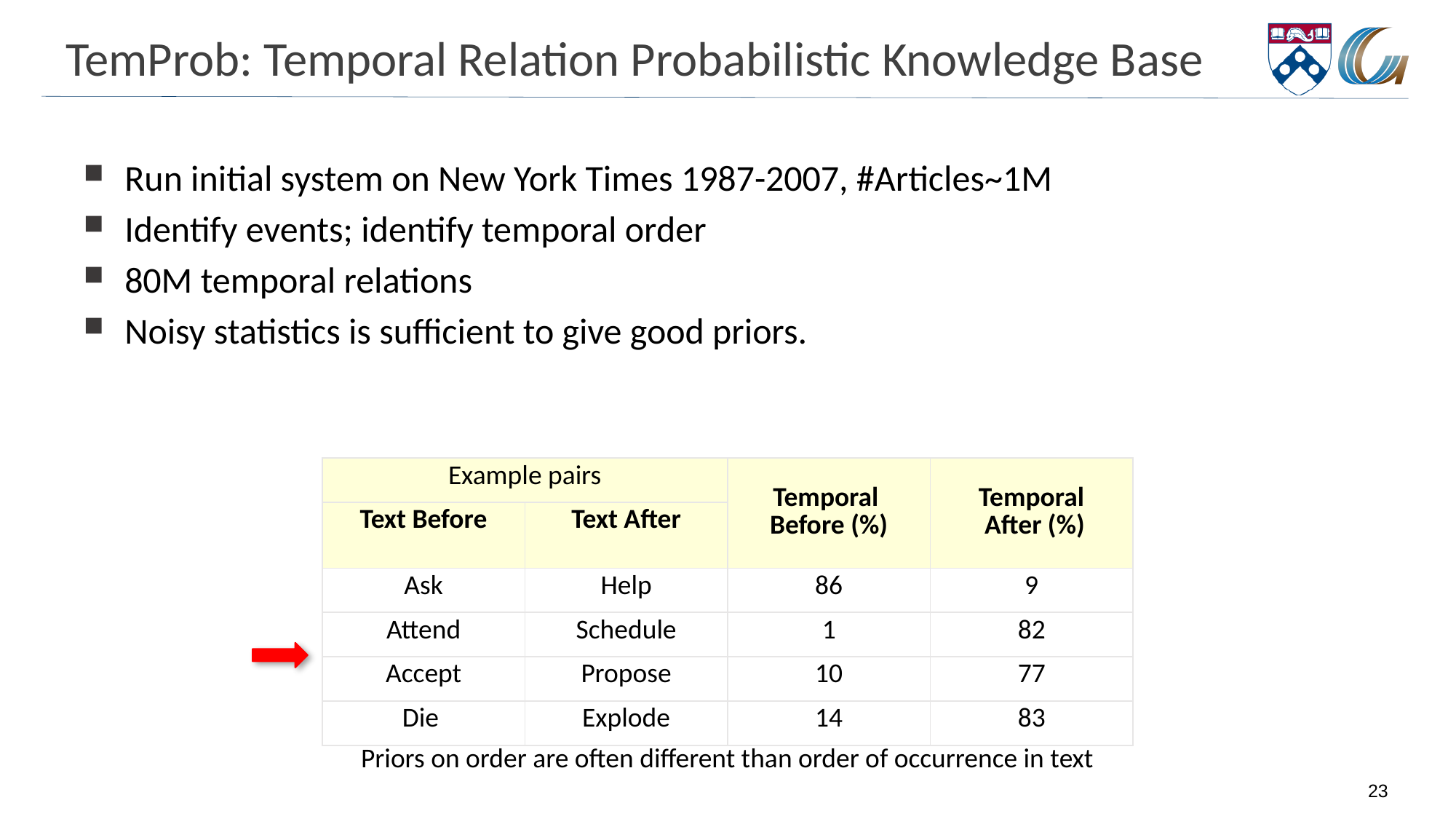

# TemProb: Temporal Relation Probabilistic Knowledge Base
Run initial system on New York Times 1987-2007, #Articles~1M
Identify events; identify temporal order
80M temporal relations
Noisy statistics is sufficient to give good priors.

| Example pairs |  | Temporal Before (%) | Temporal After (%) |
| --- | --- | --- | --- |
| Text Before | Text After |  |  |
| Ask | Help | 86 | 9 |
| Attend | Schedule | 1 | 82 |
| Accept | Propose | 10 | 77 |
| Die | Explode | 14 | 83 |

Priors on order are often different than order of occurrence in text
23